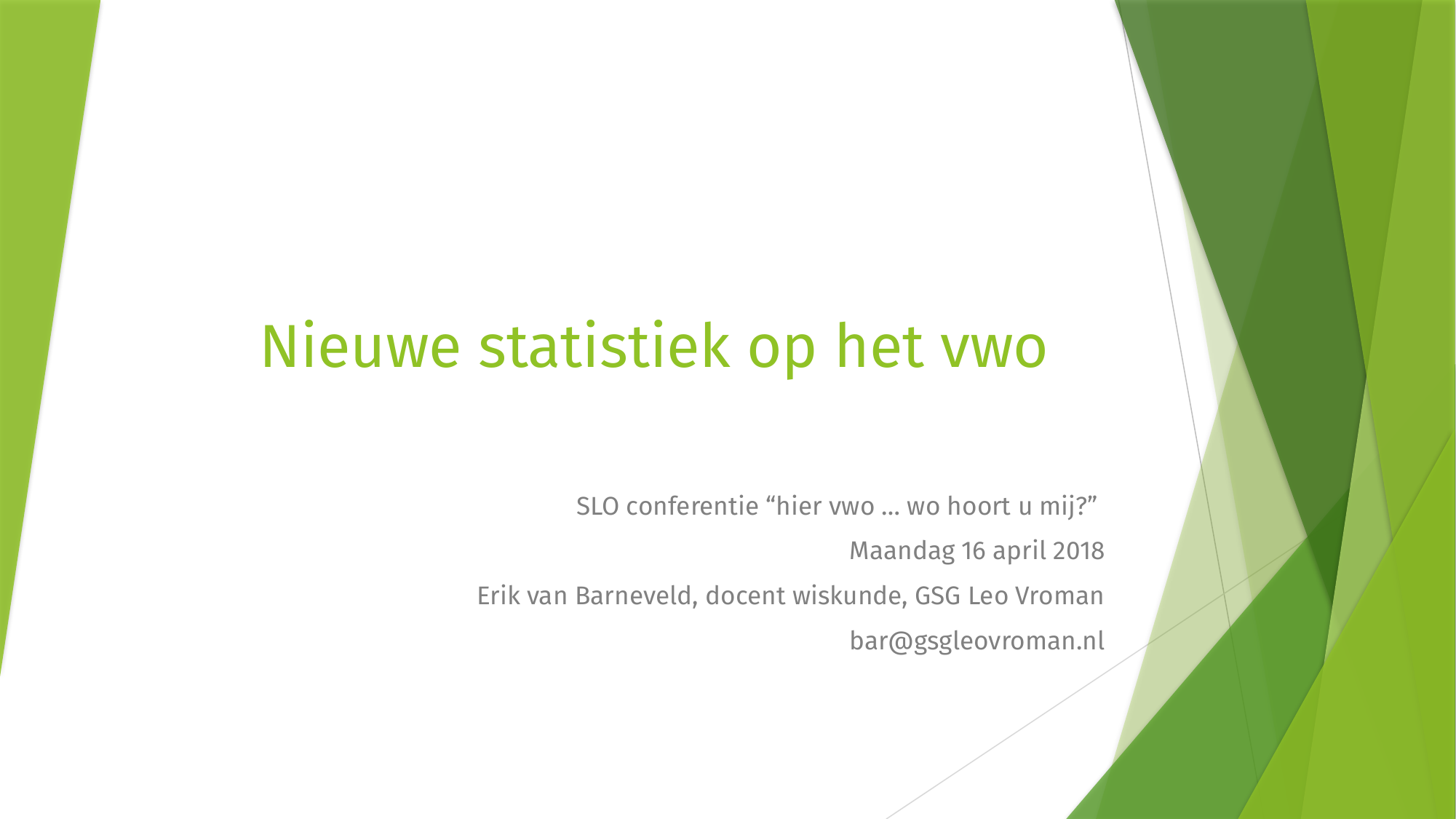

# Nieuwe statistiek op het vwo
SLO conferentie “hier vwo … wo hoort u mij?”
Maandag 16 april 2018
Erik van Barneveld, docent wiskunde, GSG Leo Vroman
 bar@gsgleovroman.nl